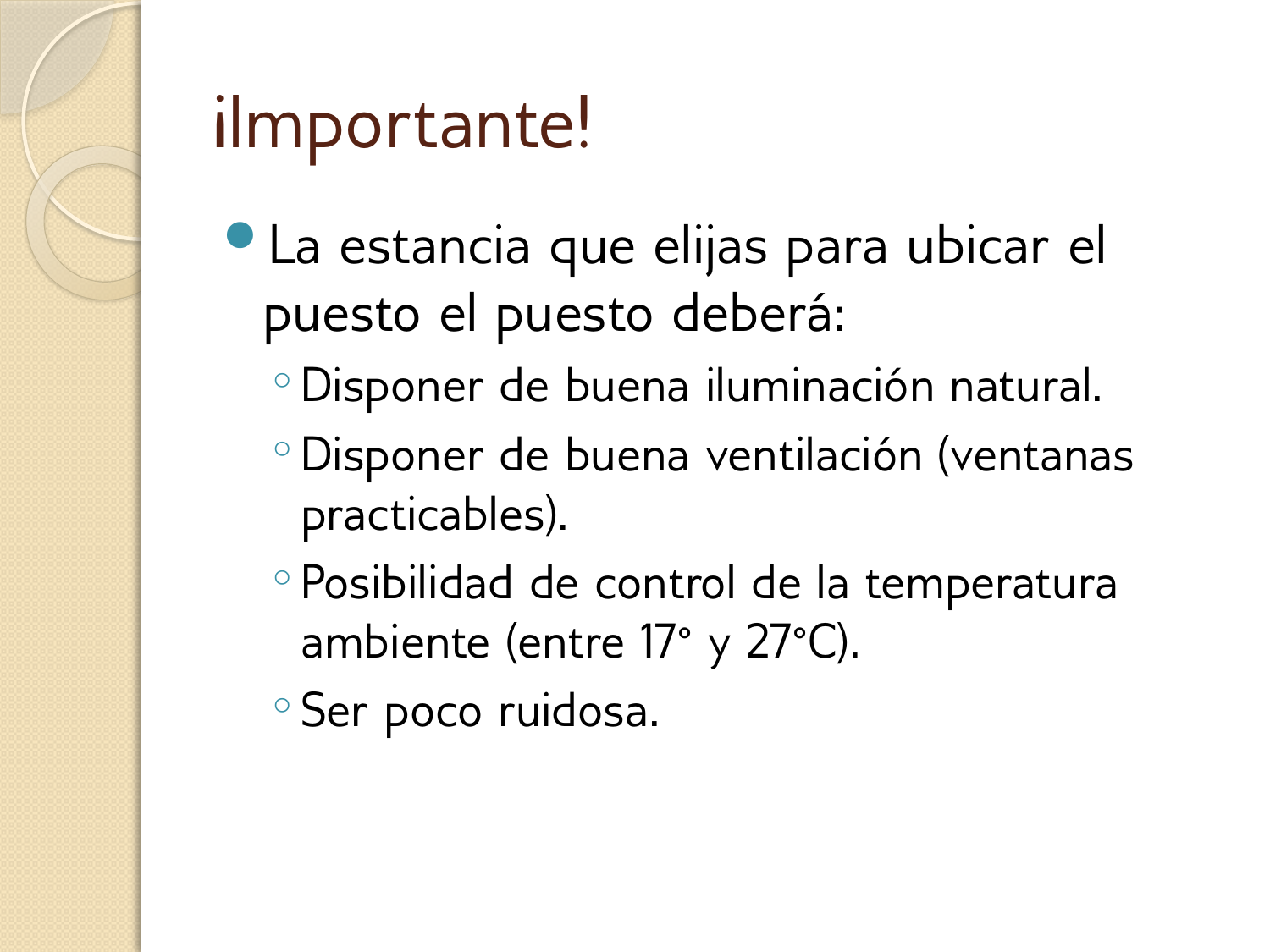

# ¡Importante!
La estancia que elijas para ubicar el puesto el puesto deberá:
Disponer de buena iluminación natural.
Disponer de buena ventilación (ventanas practicables).
Posibilidad de control de la temperatura ambiente (entre 17° y 27°C).
Ser poco ruidosa.